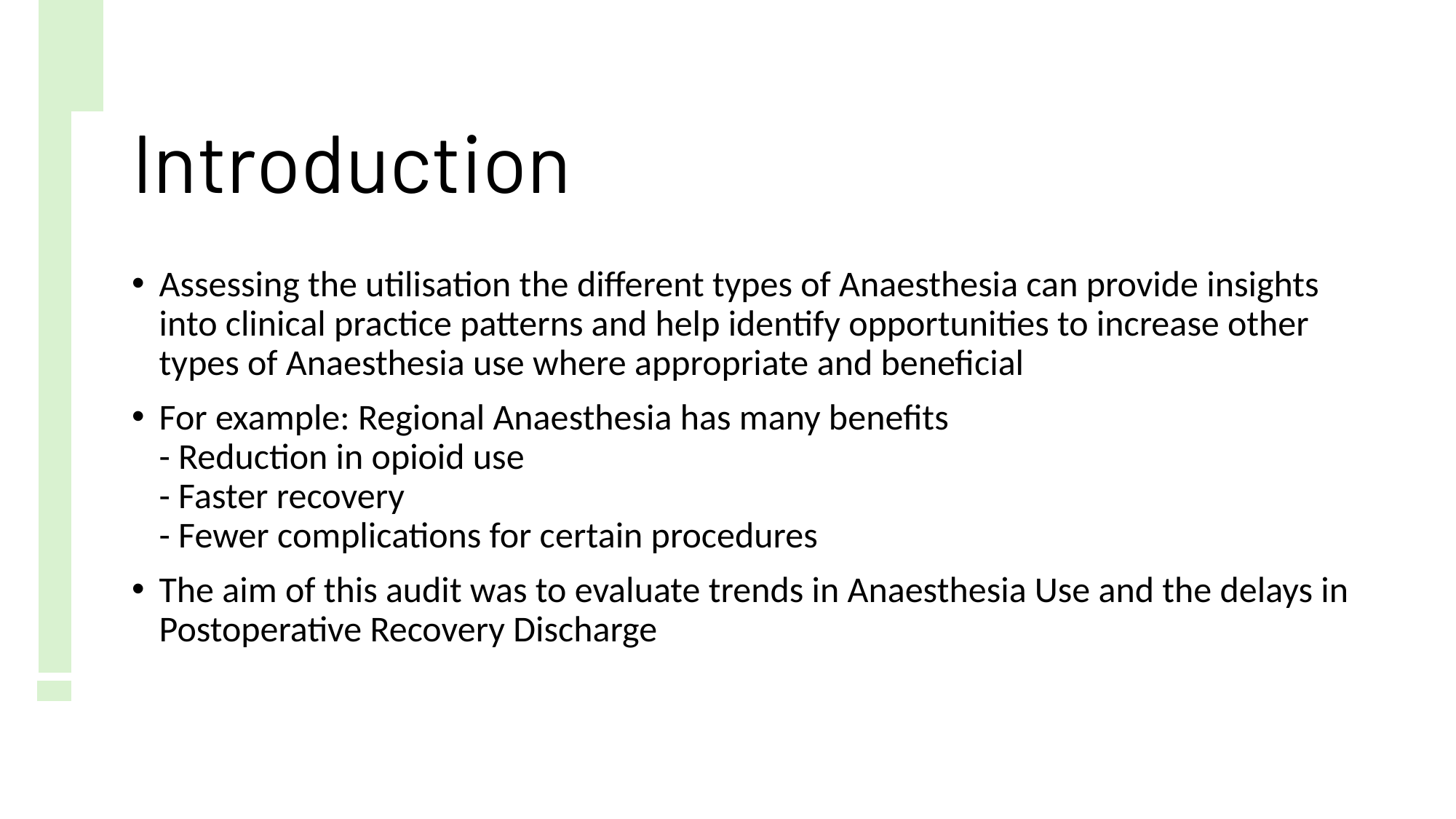

# Introduction

Assessing the utilisation the different types of Anaesthesia can provide insights into clinical practice patterns and help identify opportunities to increase other types of Anaesthesia use where appropriate and beneficial
For example: Regional Anaesthesia has many benefits
- Reduction in opioid use
- Faster recovery
- Fewer complications for certain procedures
The aim of this audit was to evaluate trends in Anaesthesia Use and the delays in Postoperative Recovery Discharge